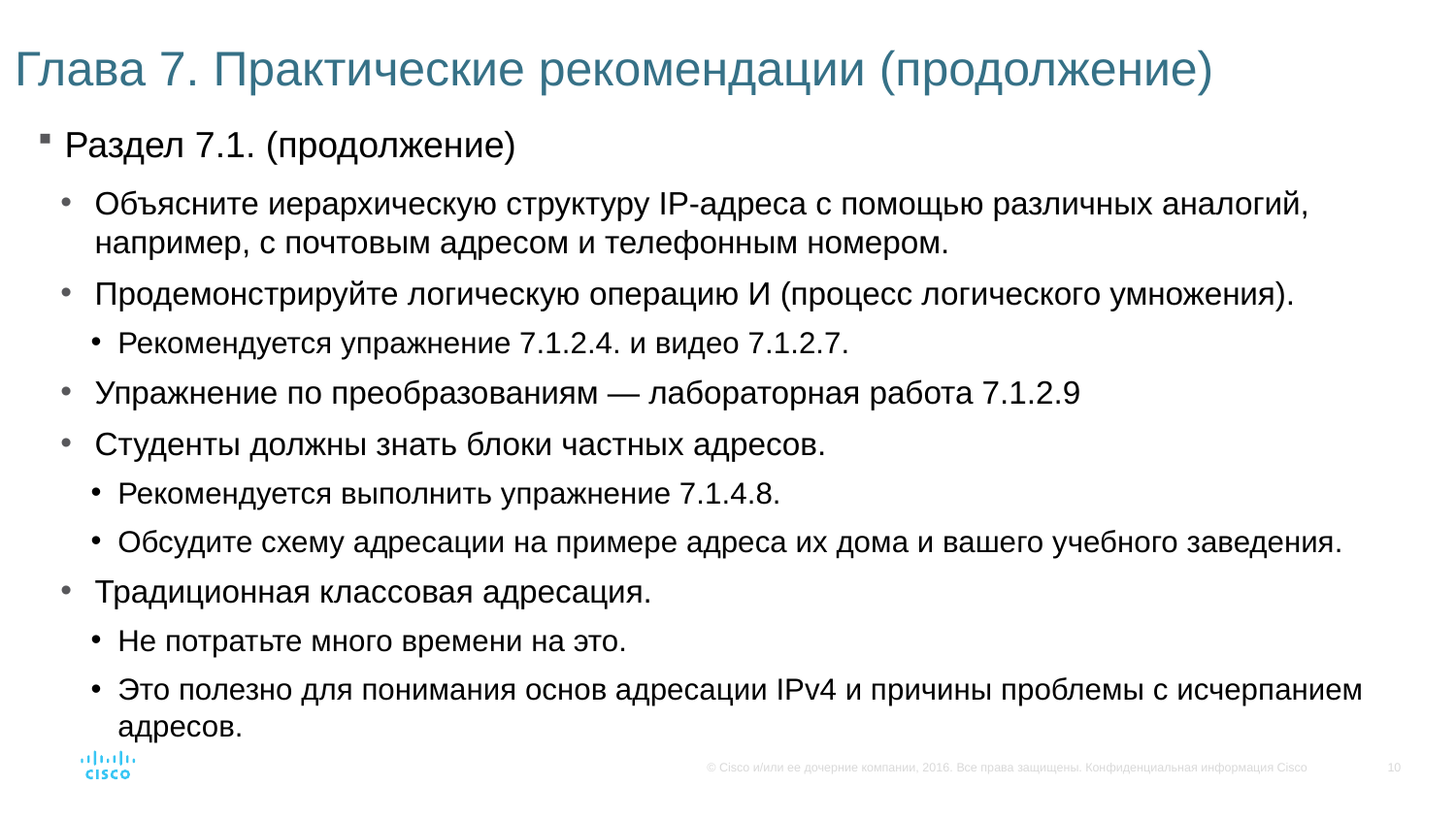

# Глава 7. Практические рекомендации (продолжение)
Раздел 7.1. (продолжение)
Объясните иерархическую структуру IP-адреса с помощью различных аналогий, например, с почтовым адресом и телефонным номером.
Продемонстрируйте логическую операцию И (процесс логического умножения).
Рекомендуется упражнение 7.1.2.4. и видео 7.1.2.7.
Упражнение по преобразованиям — лабораторная работа 7.1.2.9
Студенты должны знать блоки частных адресов.
Рекомендуется выполнить упражнение 7.1.4.8.
Обсудите схему адресации на примере адреса их дома и вашего учебного заведения.
Традиционная классовая адресация.
Не потратьте много времени на это.
Это полезно для понимания основ адресации IPv4 и причины проблемы с исчерпанием адресов.